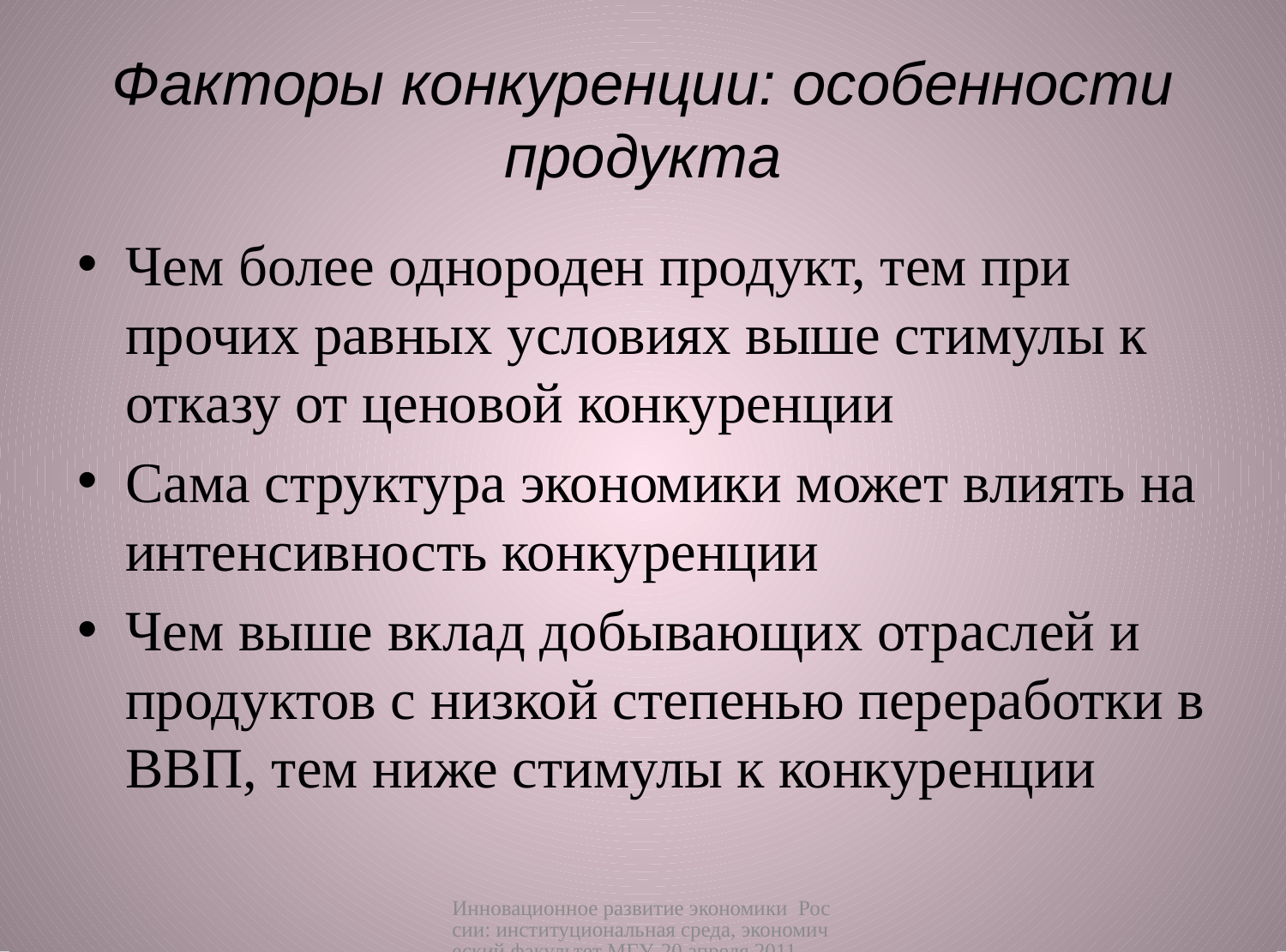

# Факторы конкуренции: особенности продукта
Чем более однороден продукт, тем при прочих равных условиях выше стимулы к отказу от ценовой конкуренции
Сама структура экономики может влиять на интенсивность конкуренции
Чем выше вклад добывающих отраслей и продуктов с низкой степенью переработки в ВВП, тем ниже стимулы к конкуренции
Инновационное развитие экономики  России: институциональная среда, экономический факультет МГУ, 20 апреля 2011